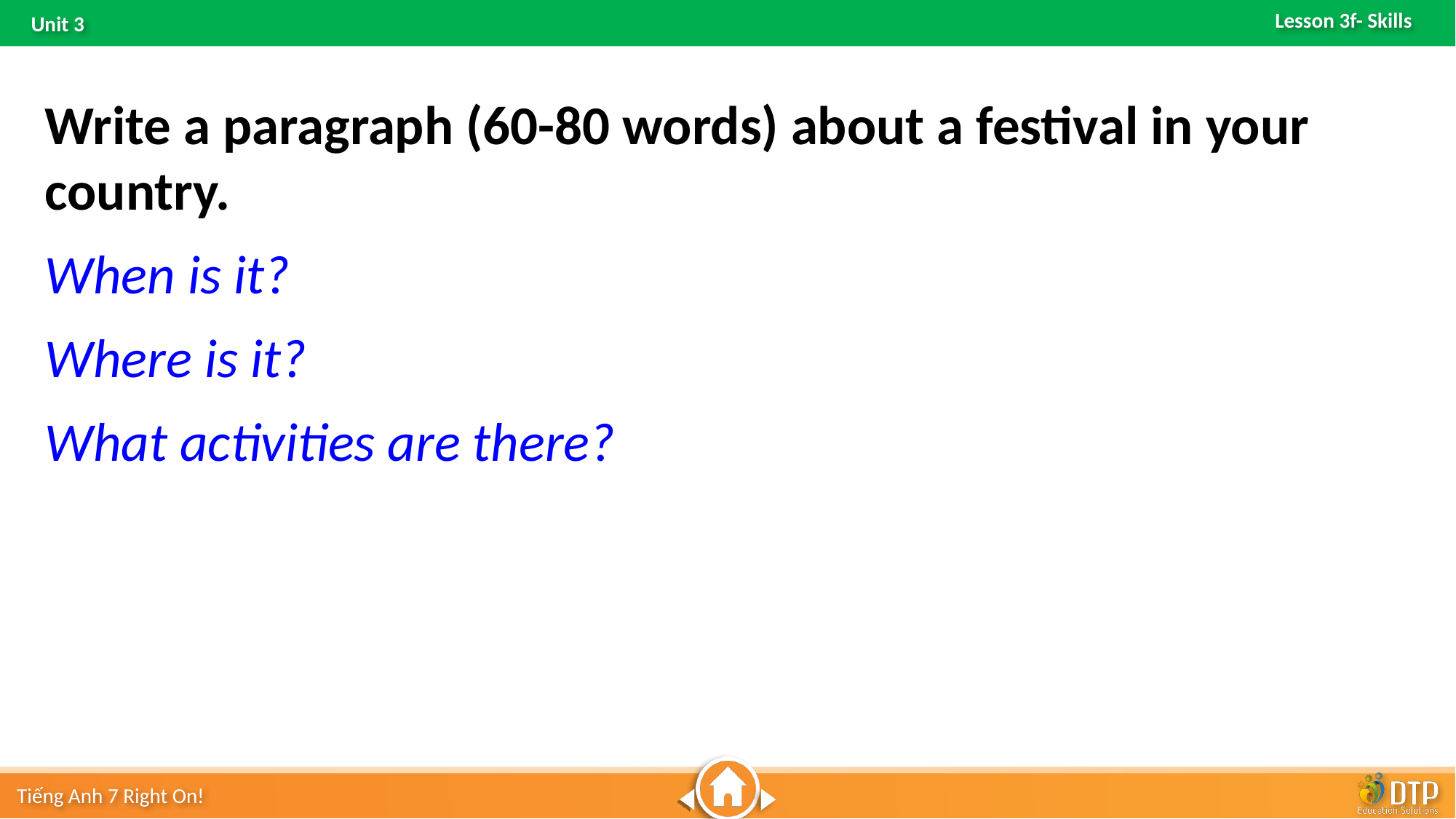

Write a paragraph (60-80 words) about a festival in your country.
When is it?
Where is it?
What activities are there?